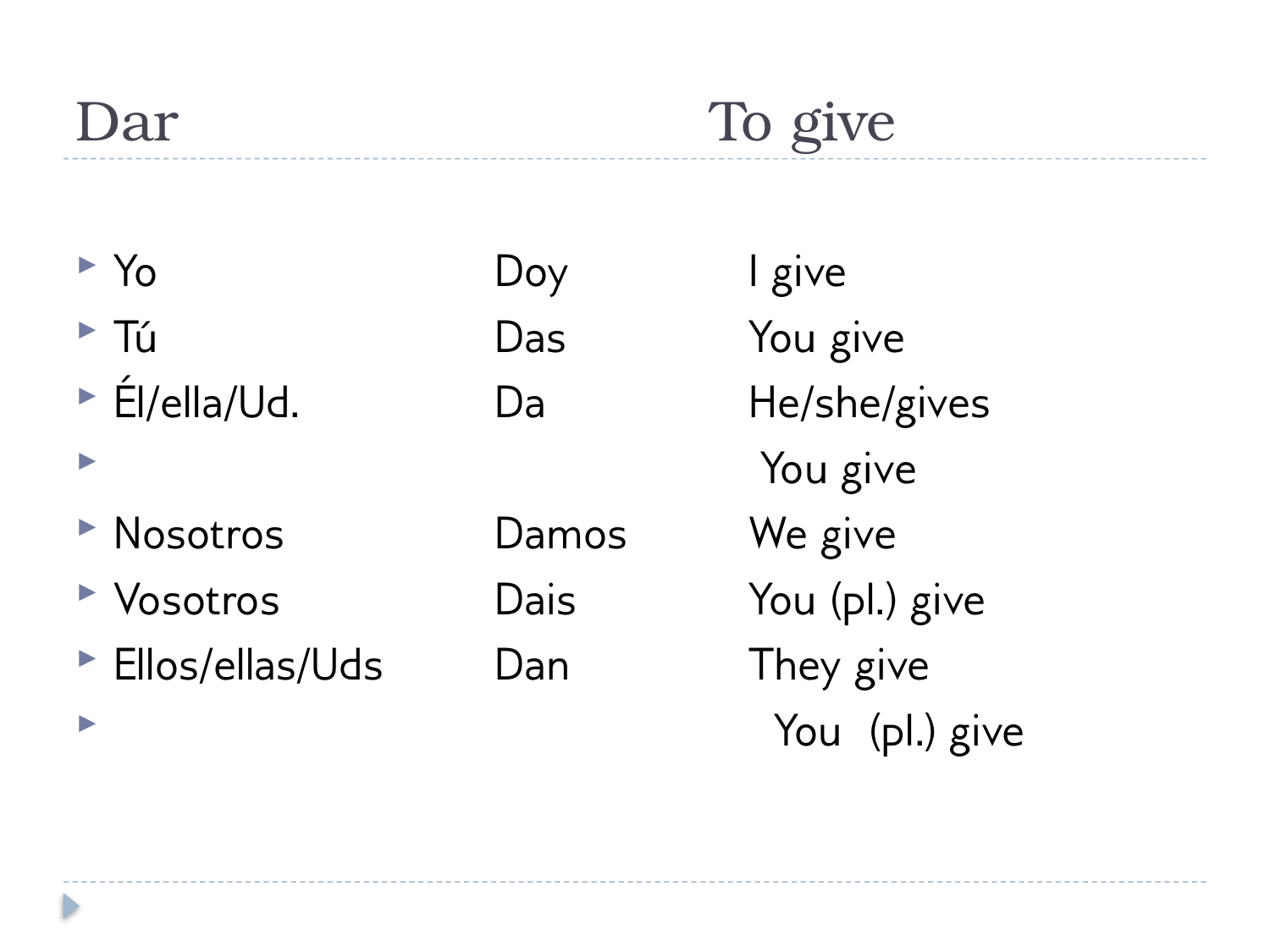

# Dar					To give

Yo			Doy		I give
Tú			Das		You give
Él/ella/Ud.		Da		He/she/gives
                                               You give
Nosotros		Damos	We give
Vosotros		Dais		You (pl.) give
Ellos/ellas/Uds	Dan		They give
                                                You  (pl.) give